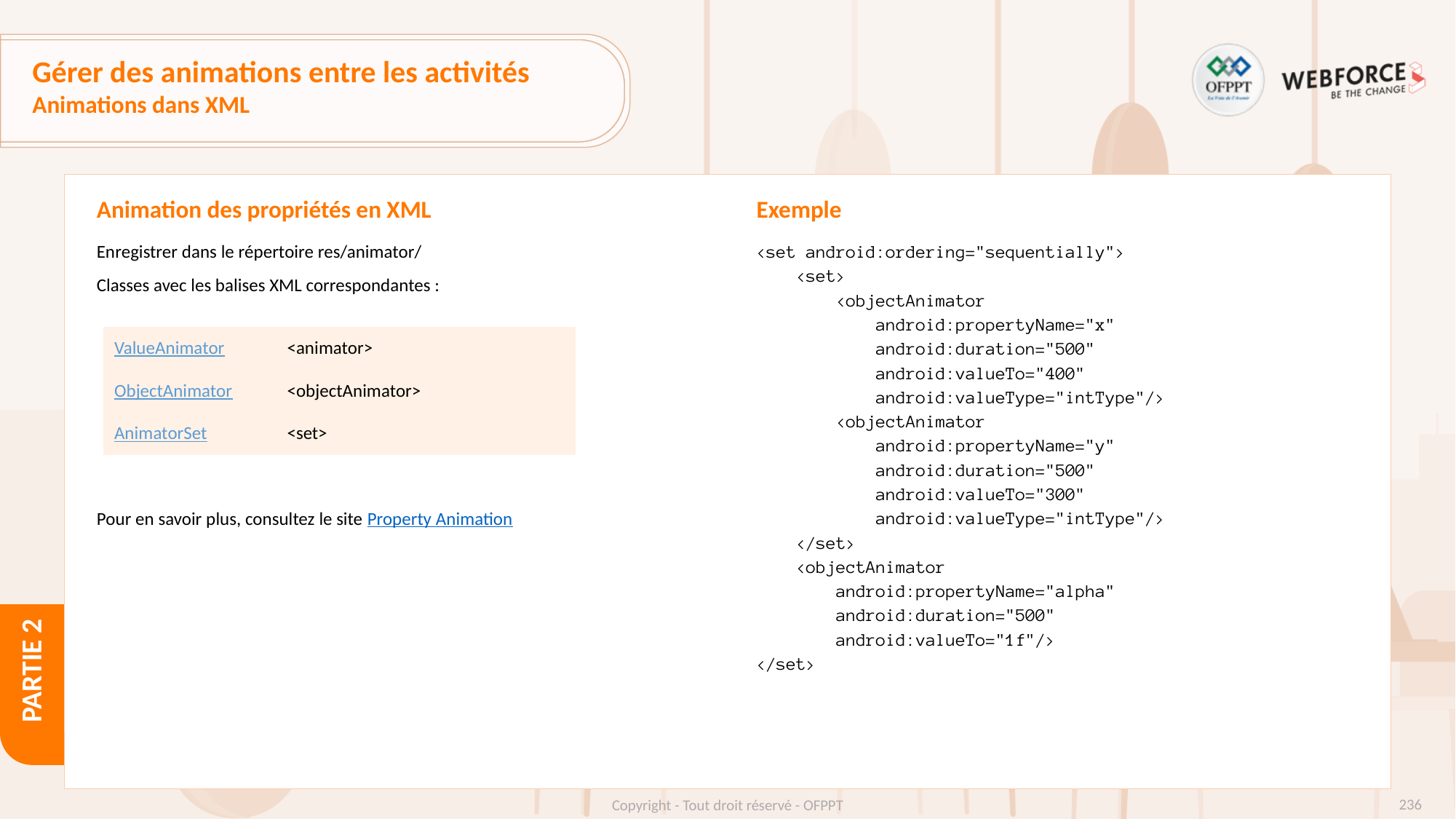

# Gérer des animations entre les activités
Animations dans XML
Animation des propriétés en XML
Exemple
Enregistrer dans le répertoire res/animator/
Classes avec les balises XML correspondantes :

Pour en savoir plus, consultez le site Property Animation

<set android:ordering="sequentially">
    <set>
        <objectAnimator
            android:propertyName="x"
            android:duration="500"
            android:valueTo="400"
            android:valueType="intType"/>
        <objectAnimator
            android:propertyName="y"
            android:duration="500"
            android:valueTo="300"
            android:valueType="intType"/>
    </set>
    <objectAnimator
        android:propertyName="alpha"
        android:duration="500"
        android:valueTo="1f"/>
</set>

| ValueAnimator | <animator> |
| --- | --- |
| ObjectAnimator | <objectAnimator> |
| AnimatorSet | <set> |